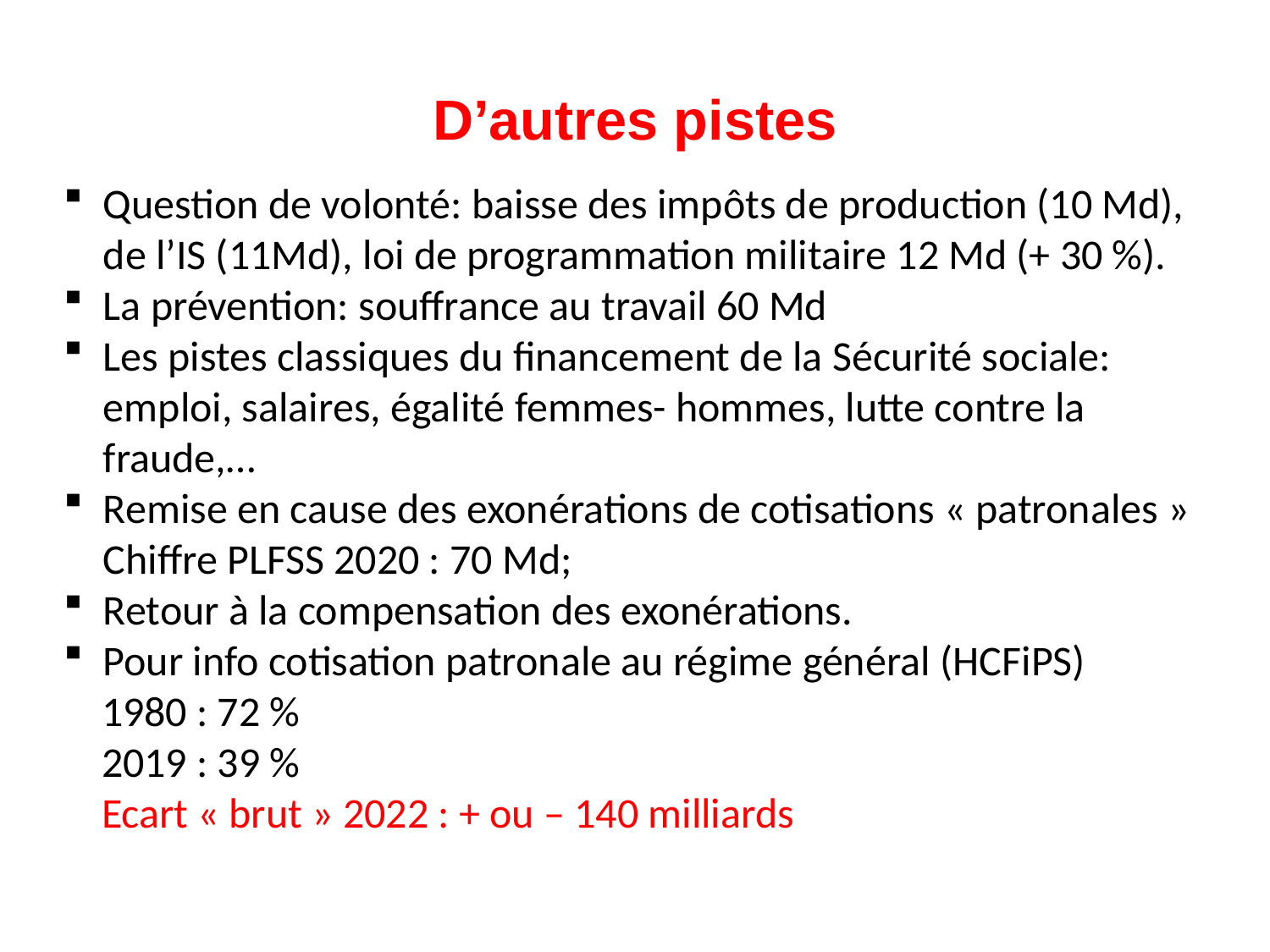

# D’autres pistes
Question de volonté: baisse des impôts de production (10 Md), de l’IS (11Md), loi de programmation militaire 12 Md (+ 30 %).
La prévention: souffrance au travail 60 Md
Les pistes classiques du financement de la Sécurité sociale: emploi, salaires, égalité femmes- hommes, lutte contre la fraude,…
Remise en cause des exonérations de cotisations « patronales » Chiffre PLFSS 2020 : 70 Md;
Retour à la compensation des exonérations.
Pour info cotisation patronale au régime général (HCFiPS)
    1980 : 72 %
    2019 : 39 %
    Ecart « brut » 2022 : + ou – 140 milliards